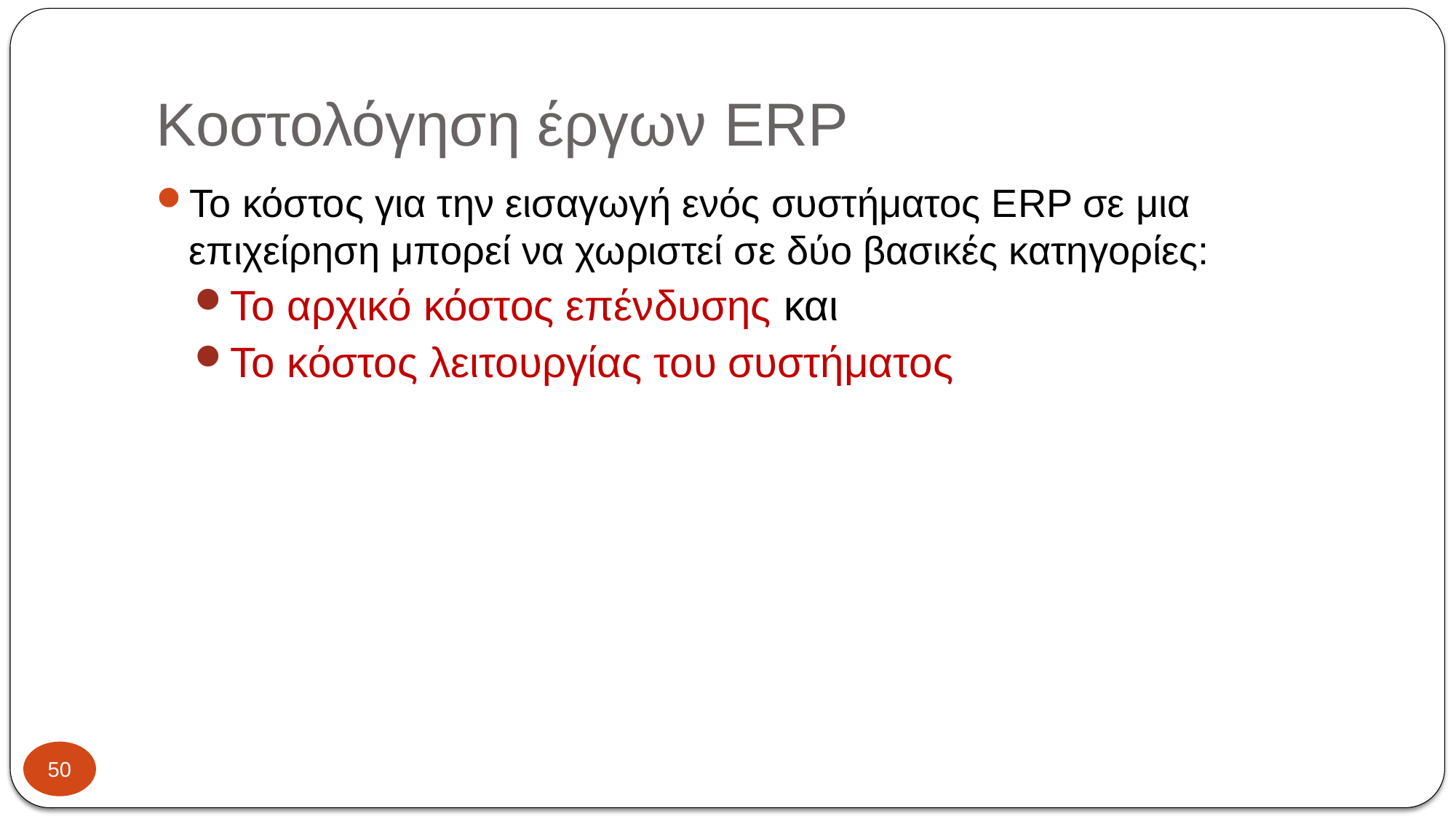

# Κοστολόγηση έργων ERP
Το κόστος για την εισαγωγή ενός συστήματος ERP σε μια επιχείρηση μπορεί να χωριστεί σε δύο βασικές κατηγορίες:
Το αρχικό κόστος επένδυσης και
Το κόστος λειτουργίας του συστήματος

50